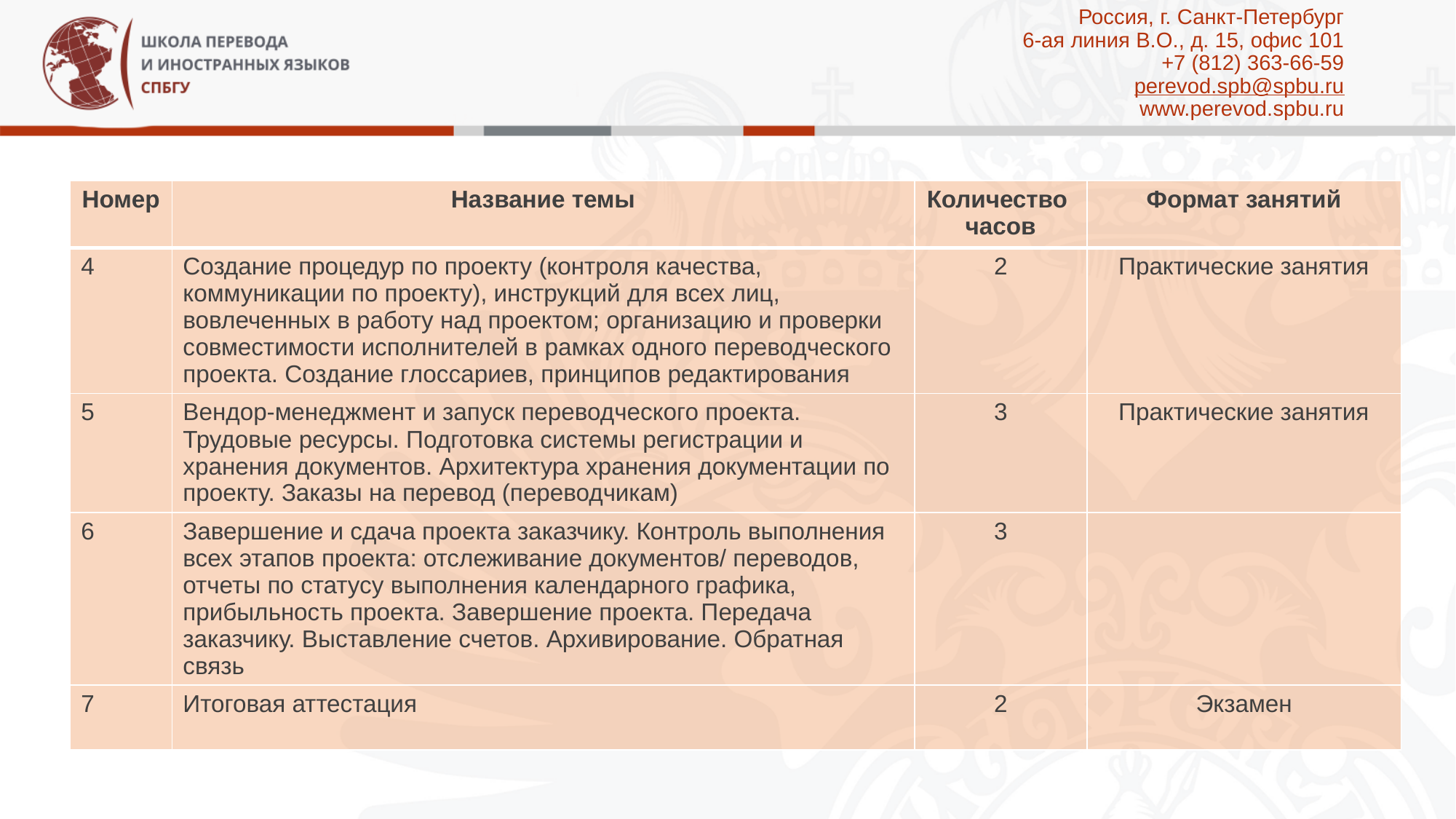

# Россия, г. Санкт-Петербург 6-ая линия В.О., д. 15, офис 101 +7 (812) 363-66-59 perevod.spb@spbu.ru www.perevod.spbu.ru
| Номер | Название темы | Количество часов | Формат занятий |
| --- | --- | --- | --- |
| 4 | Создание процедур по проекту (контроля качества, коммуникации по проекту), инструкций для всех лиц, вовлеченных в работу над проектом; организацию и проверки совместимости исполнителей в рамках одного переводческого проекта. Создание глоссариев, принципов редактирования | 2 | Практические занятия |
| 5 | Вендор-менеджмент и запуск переводческого проекта. Трудовые ресурсы. Подготовка системы регистрации и хранения документов. Архитектура хранения документации по проекту. Заказы на перевод (переводчикам) | 3 | Практические занятия |
| 6 | Завершение и сдача проекта заказчику. Контроль выполнения всех этапов проекта: отслеживание документов/ переводов, отчеты по статусу выполнения календарного графика, прибыльность проекта. Завершение проекта. Передача заказчику. Выставление счетов. Архивирование. Обратная связь | 3 |  |
| 7 | Итоговая аттестация | 2 | Экзамен |